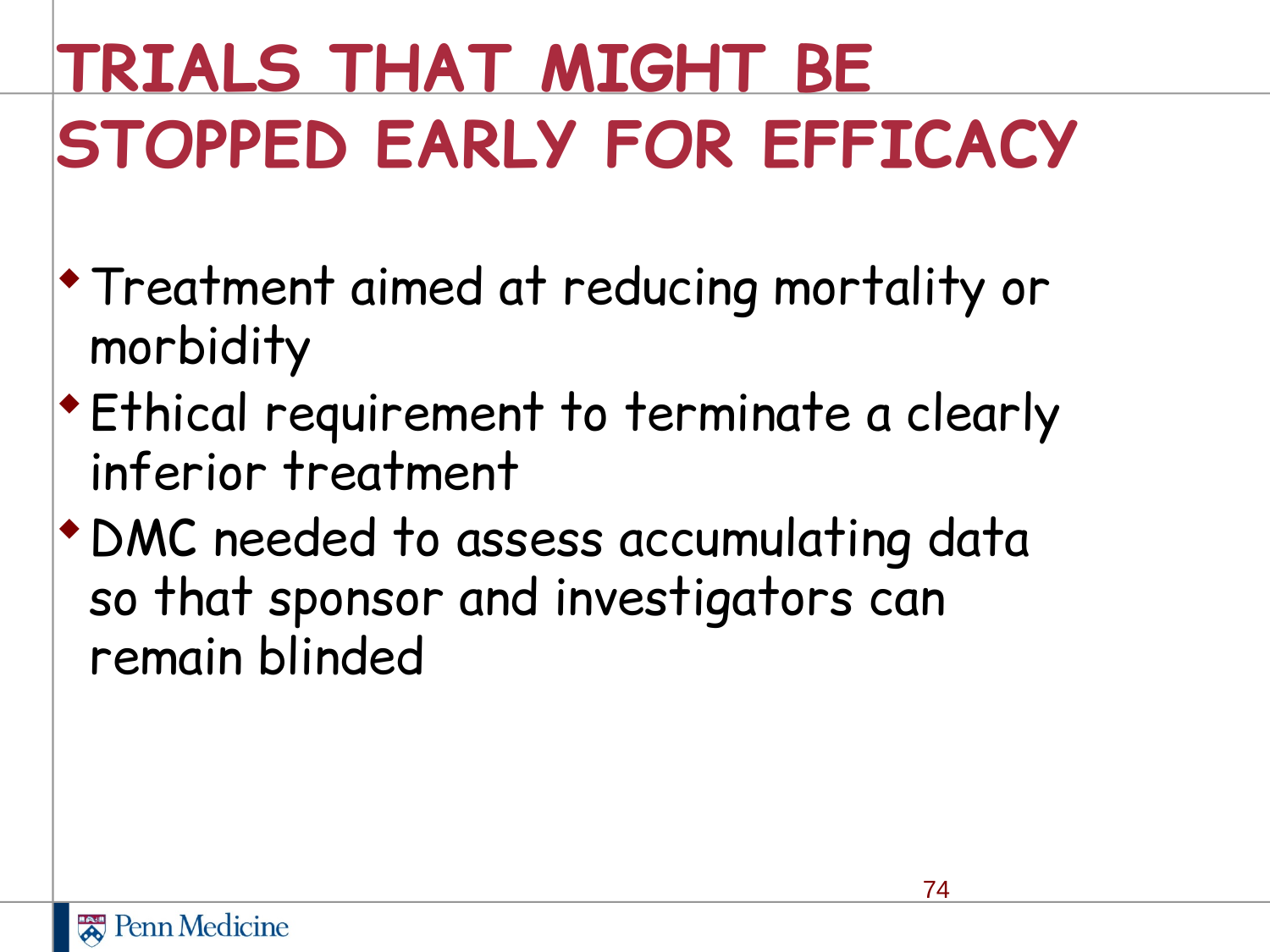

# TRIALS THAT MIGHT BE STOPPED EARLY FOR EFFICACY
Treatment aimed at reducing mortality or morbidity
Ethical requirement to terminate a clearly inferior treatment
DMC needed to assess accumulating data so that sponsor and investigators can remain blinded

74